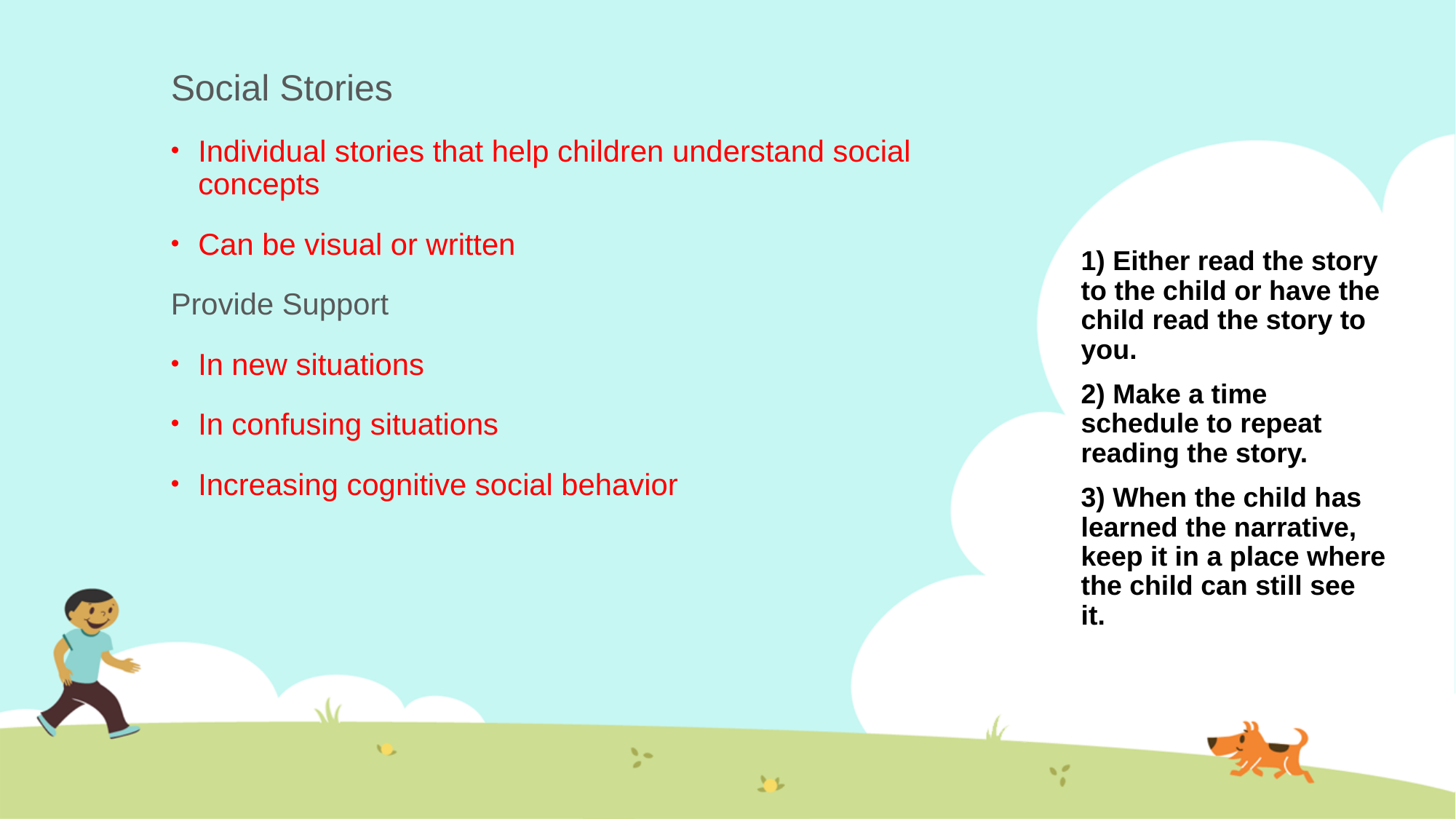

Social Stories
Individual stories that help children understand social concepts
Can be visual or written
Provide Support
In new situations
In confusing situations
Increasing cognitive social behavior
1) Either read the story to the child or have the child read the story to you.
2) Make a time schedule to repeat reading the story.
3) When the child has learned the narrative, keep it in a place where the child can still see it.